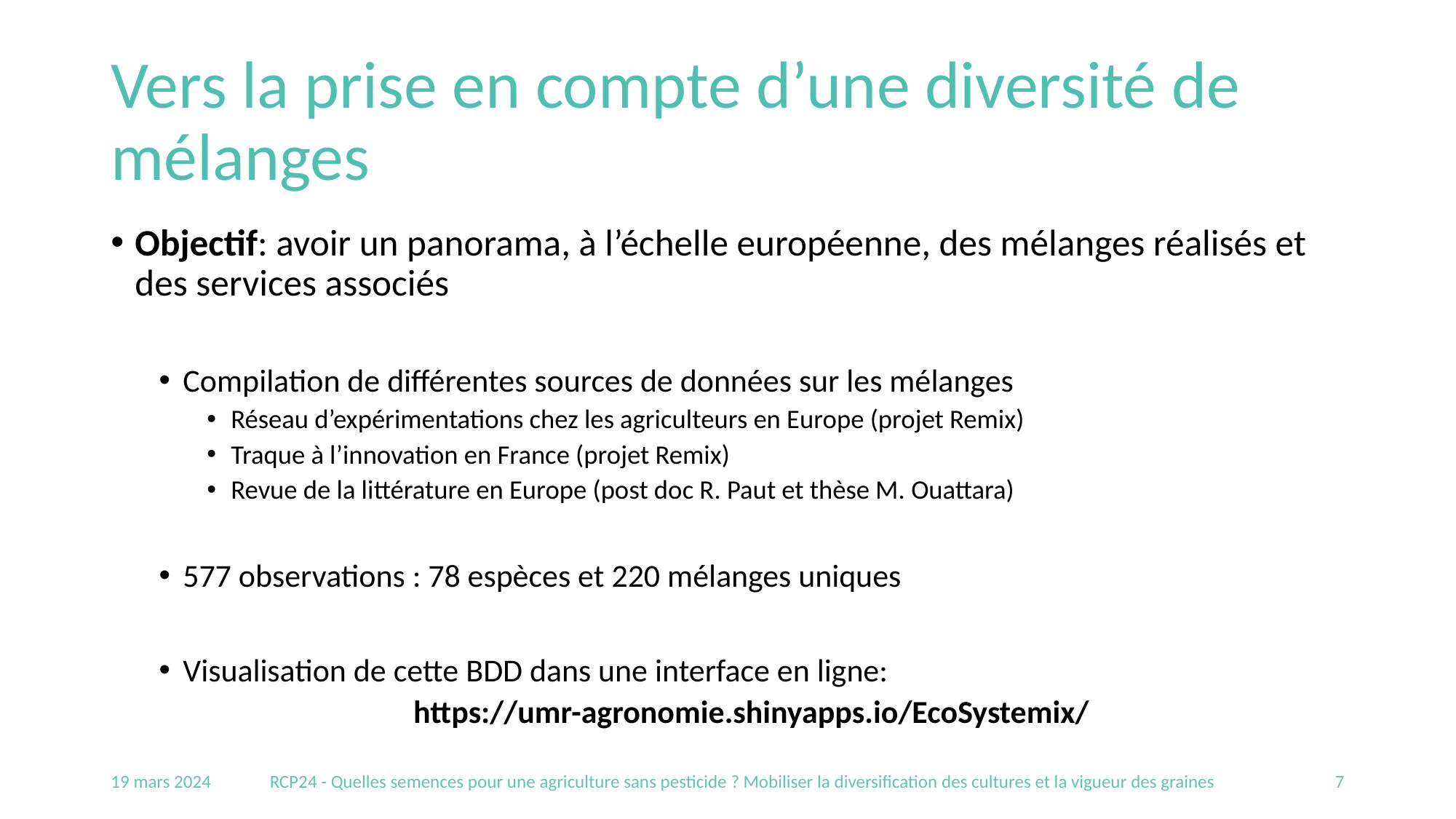

# Vers la prise en compte d’une diversité de mélanges
Objectif: avoir un panorama, à l’échelle européenne, des mélanges réalisés et des services associés

Compilation de différentes sources de données sur les mélanges
Réseau d’expérimentations chez les agriculteurs en Europe (projet Remix)
Traque à l’innovation en France (projet Remix)
Revue de la littérature en Europe (post doc R. Paut et thèse M. Ouattara)

577 observations : 78 espèces et 220 mélanges uniques

Visualisation de cette BDD dans une interface en ligne:
https://umr-agronomie.shinyapps.io/EcoSystemix/

19 mars 2024
RCP24 - Quelles semences pour une agriculture sans pesticide ? Mobiliser la diversification des cultures et la vigueur des graines
7